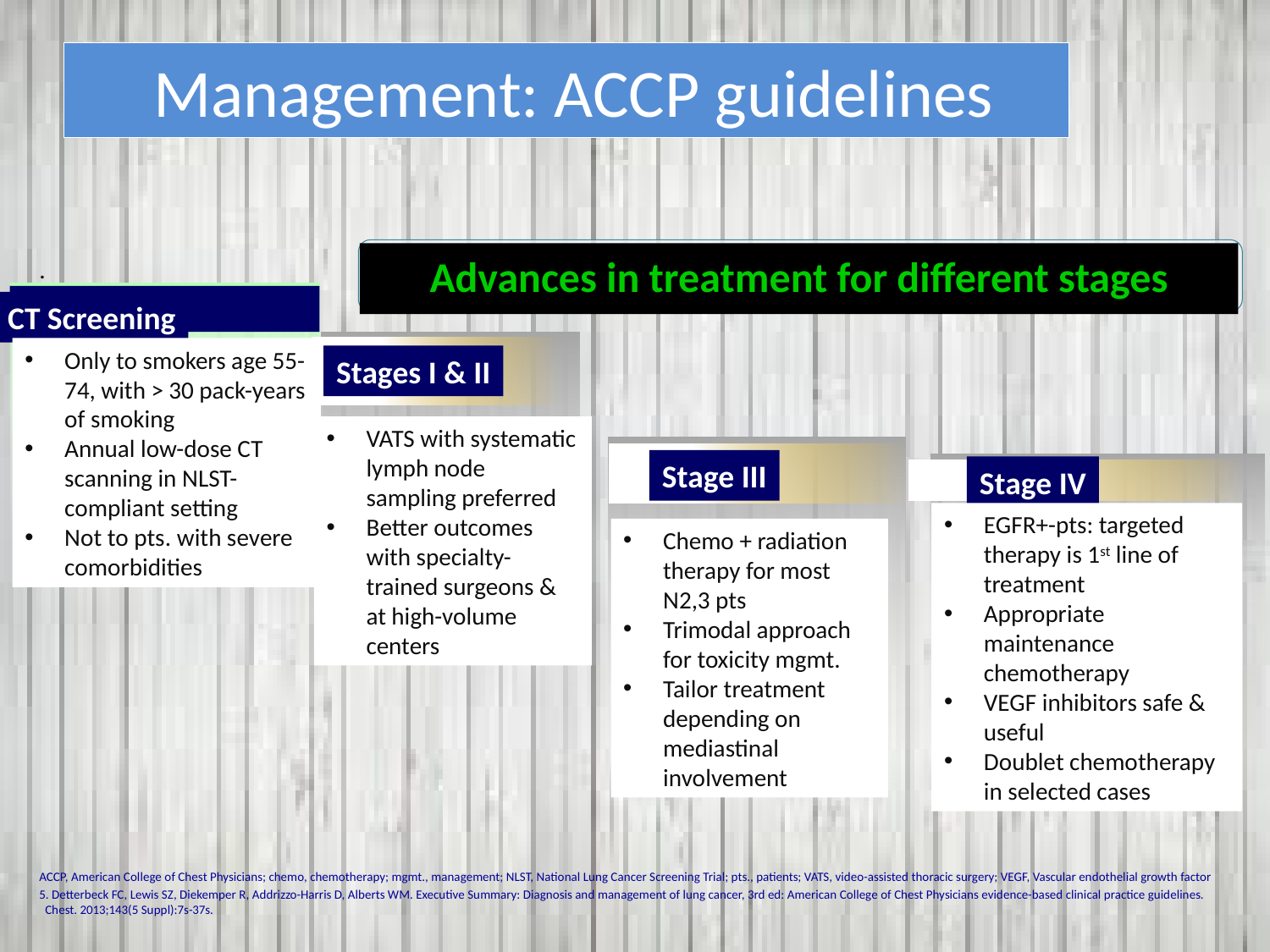

# Management: ACCP guidelines

[unsupported chart]

Advances in treatment for different stages
.

CT Screening
Only to smokers age 55-74, with > 30 pack-years of smoking
Annual low-dose CT scanning in NLST-compliant setting
Not to pts. with severe comorbidities

Stages I & II
VATS with systematic lymph node sampling preferred
Better outcomes with specialty-trained surgeons & at high-volume centers

Stage III
Chemo + radiation therapy for most N2,3 pts
Trimodal approach for toxicity mgmt.
Tailor treatment depending on mediastinal involvement

Stage IV

EGFR+-pts: targeted therapy is 1st line of treatment
Appropriate maintenance chemotherapy
VEGF inhibitors safe & useful
Doublet chemotherapy in selected cases
ACCP, American College of Chest Physicians; chemo, chemotherapy; mgmt., management; NLST, National Lung Cancer Screening Trial; pts., patients; VATS, video-assisted thoracic surgery; VEGF, Vascular endothelial growth factor
5. Detterbeck FC, Lewis SZ, Diekemper R, Addrizzo-Harris D, Alberts WM. Executive Summary: Diagnosis and management of lung cancer, 3rd ed: American College of Chest Physicians evidence-based clinical practice guidelines. Chest. 2013;143(5 Suppl):7s-37s.